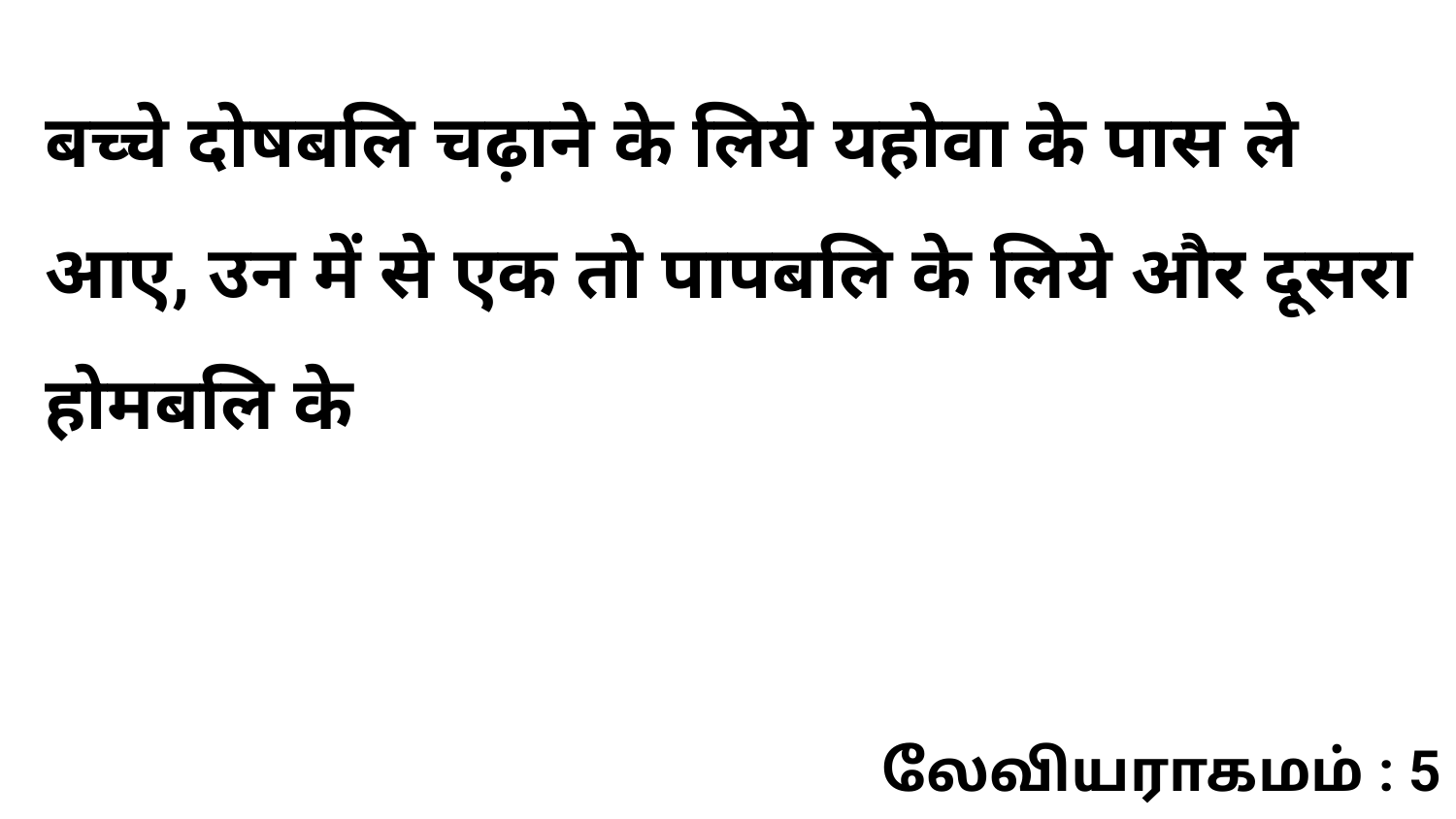

बच्चे दोषबलि चढ़ाने के लिये यहोवा के पास ले आए, उन में से एक तो पापबलि के लिये और दूसरा होमबलि के
லேவியராகமம் : 5